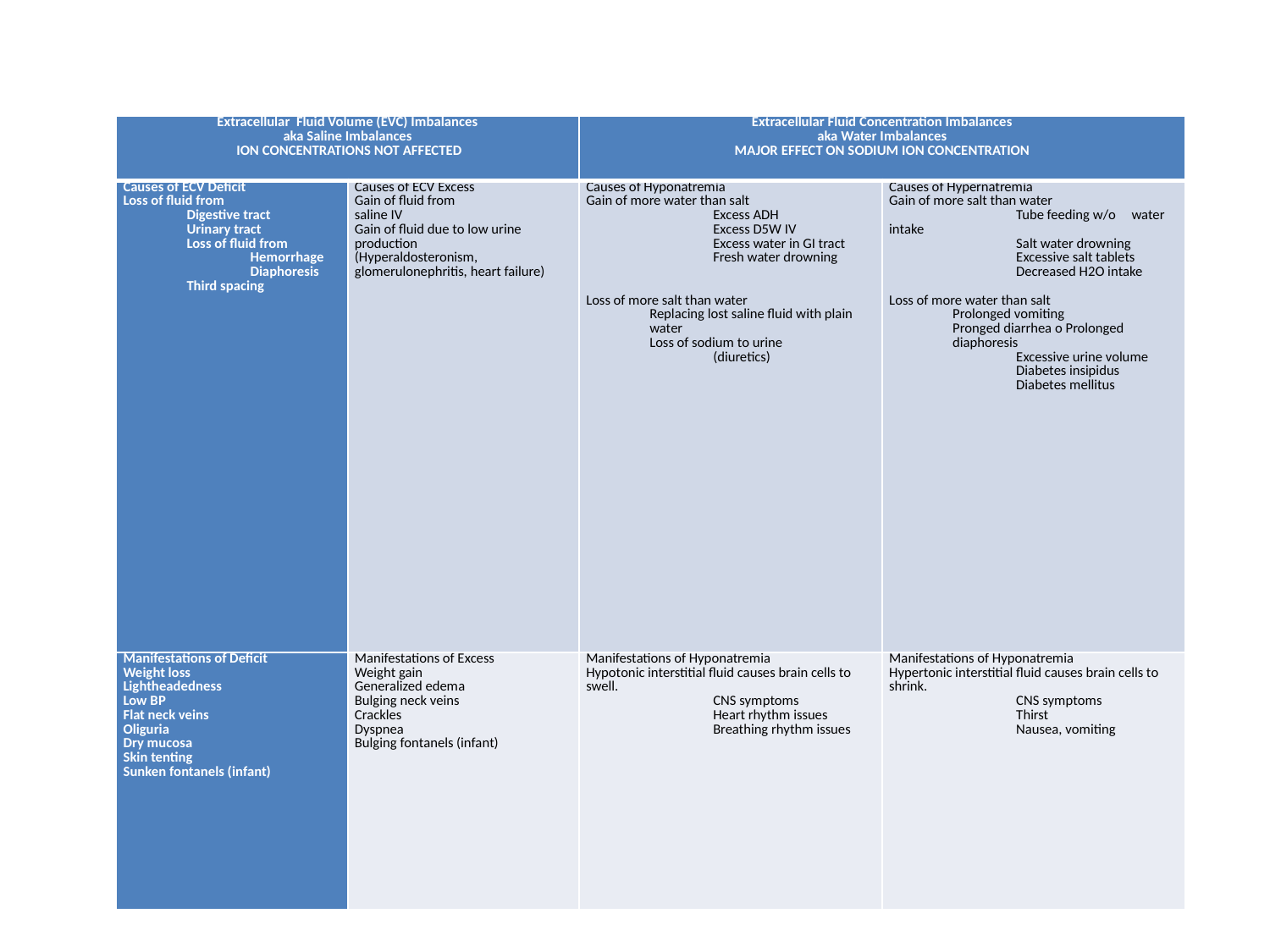

| Extracellular Fluid Volume (EVC) Imbalances aka Saline Imbalances ION CONCENTRATIONS NOT AFFECTED |  | Extracellular Fluid Concentration Imbalances aka Water Imbalances MAJOR EFFECT ON SODIUM ION CONCENTRATION |  |
| --- | --- | --- | --- |
| Causes of ECV Deficit Loss of fluid from Digestive tract Urinary tract Loss of fluid from Hemorrhage Diaphoresis Third spacing | Causes of ECV Excess Gain of fluid from saline IV Gain of fluid due to low urine production (Hyperaldosteronism, glomerulonephritis, heart failure) | Causes of Hyponatremia Gain of more water than salt Excess ADH Excess D5W IV Excess water in GI tract Fresh water drowning   Loss of more salt than water Replacing lost saline fluid with plain water Loss of sodium to urine (diuretics) | Causes of Hypernatremia Gain of more salt than water Tube feeding w/o water intake Salt water drowning Excessive salt tablets Decreased H2O intake   Loss of more water than salt Prolonged vomiting Pronged diarrhea o Prolonged diaphoresis Excessive urine volume Diabetes insipidus Diabetes mellitus |
| Manifestations of Deficit Weight loss Lightheadedness Low BP Flat neck veins Oliguria Dry mucosa Skin tenting Sunken fontanels (infant) | Manifestations of Excess Weight gain Generalized edema Bulging neck veins Crackles Dyspnea Bulging fontanels (infant) | Manifestations of Hyponatremia Hypotonic interstitial fluid causes brain cells to swell. CNS symptoms Heart rhythm issues Breathing rhythm issues | Manifestations of Hyponatremia Hypertonic interstitial fluid causes brain cells to shrink. CNS symptoms Thirst Nausea, vomiting |